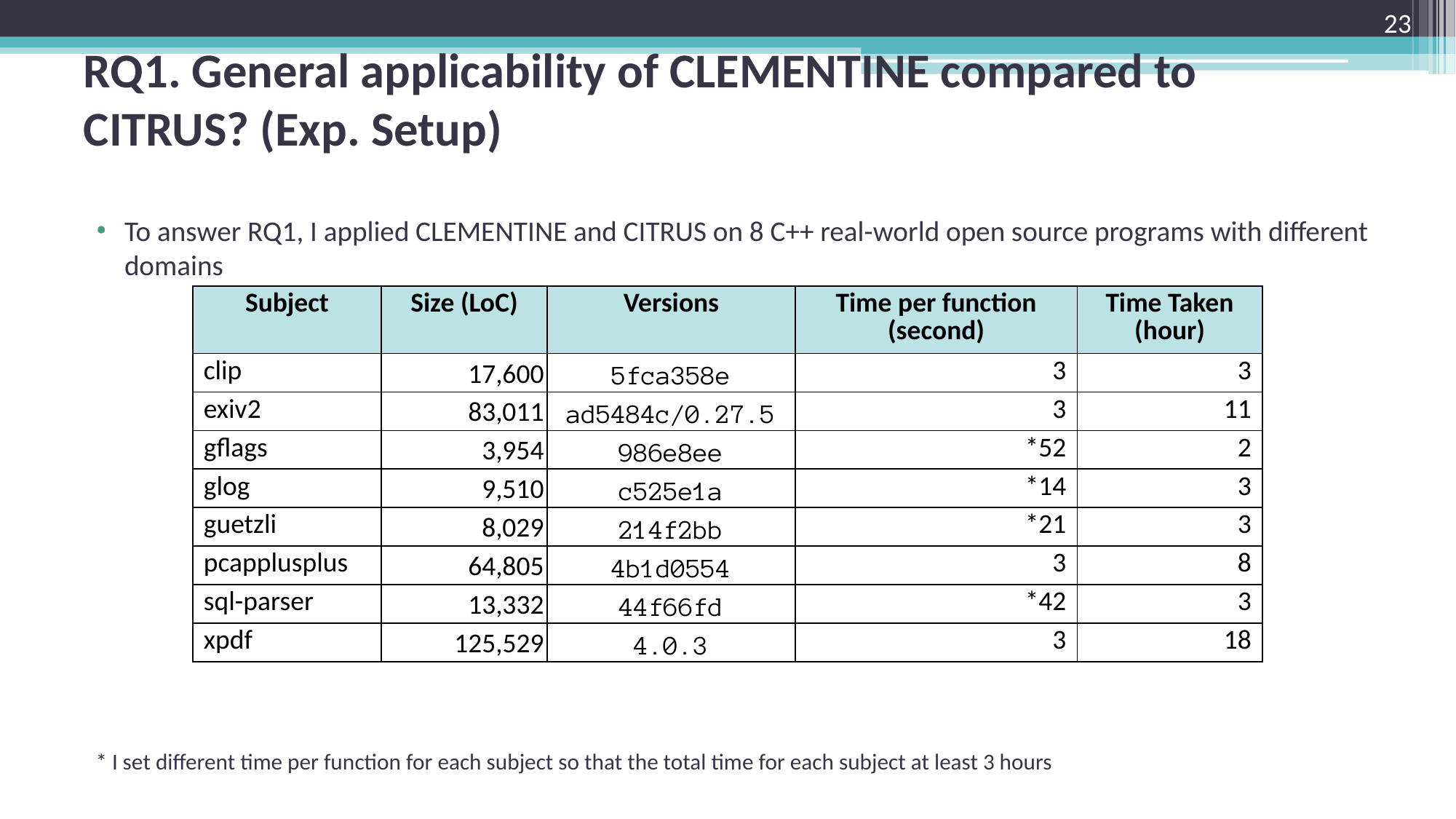

23
# RQ1. General applicability of CLEMENTINE compared to CITRUS? (Exp. Setup)

To answer RQ1, I applied CLEMENTINE and CITRUS on 8 C++ real-world open source programs with different domains

* I set different time per function for each subject so that the total time for each subject at least 3 hours
| Subject | Size (LoC) | Versions | Time per function (second) | Time Taken (hour) |
| --- | --- | --- | --- | --- |
| clip | 17,600 | 5fca358e | 3 | 3 |
| exiv2 | 83,011 | ad5484c/0.27.5 | 3 | 11 |
| gflags | 3,954 | 986e8ee | \*52 | 2 |
| glog | 9,510 | c525e1a | \*14 | 3 |
| guetzli | 8,029 | 214f2bb | \*21 | 3 |
| pcapplusplus | 64,805 | 4b1d0554 | 3 | 8 |
| sql-parser | 13,332 | 44f66fd | \*42 | 3 |
| xpdf | 125,529 | 4.0.3 | 3 | 18 |